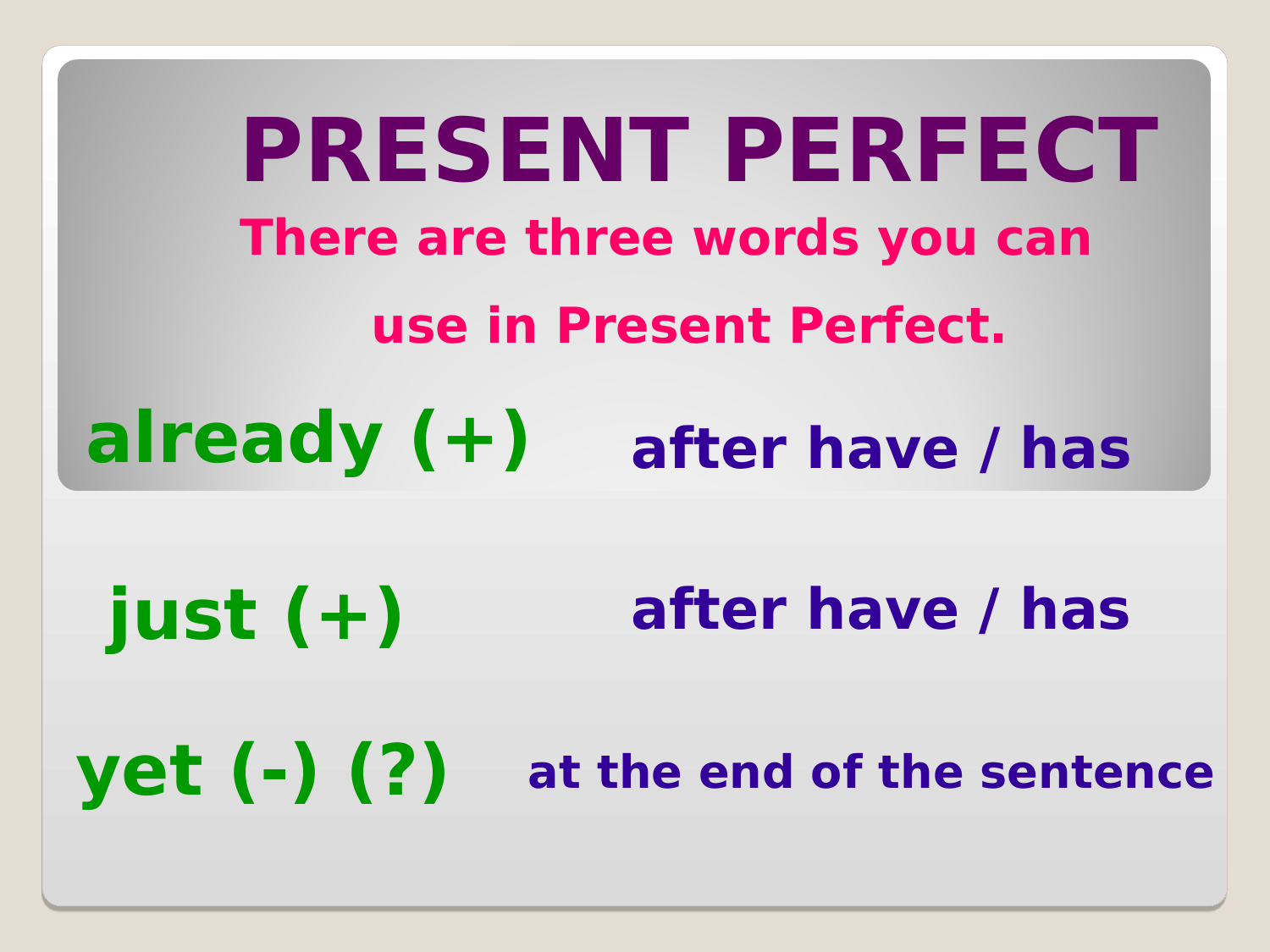

PRESENT PERFECT
There are three words you can use in Present Perfect.
already (+)
after have / has
just (+)
after have / has
yet (-) (?)
at the end of the sentence